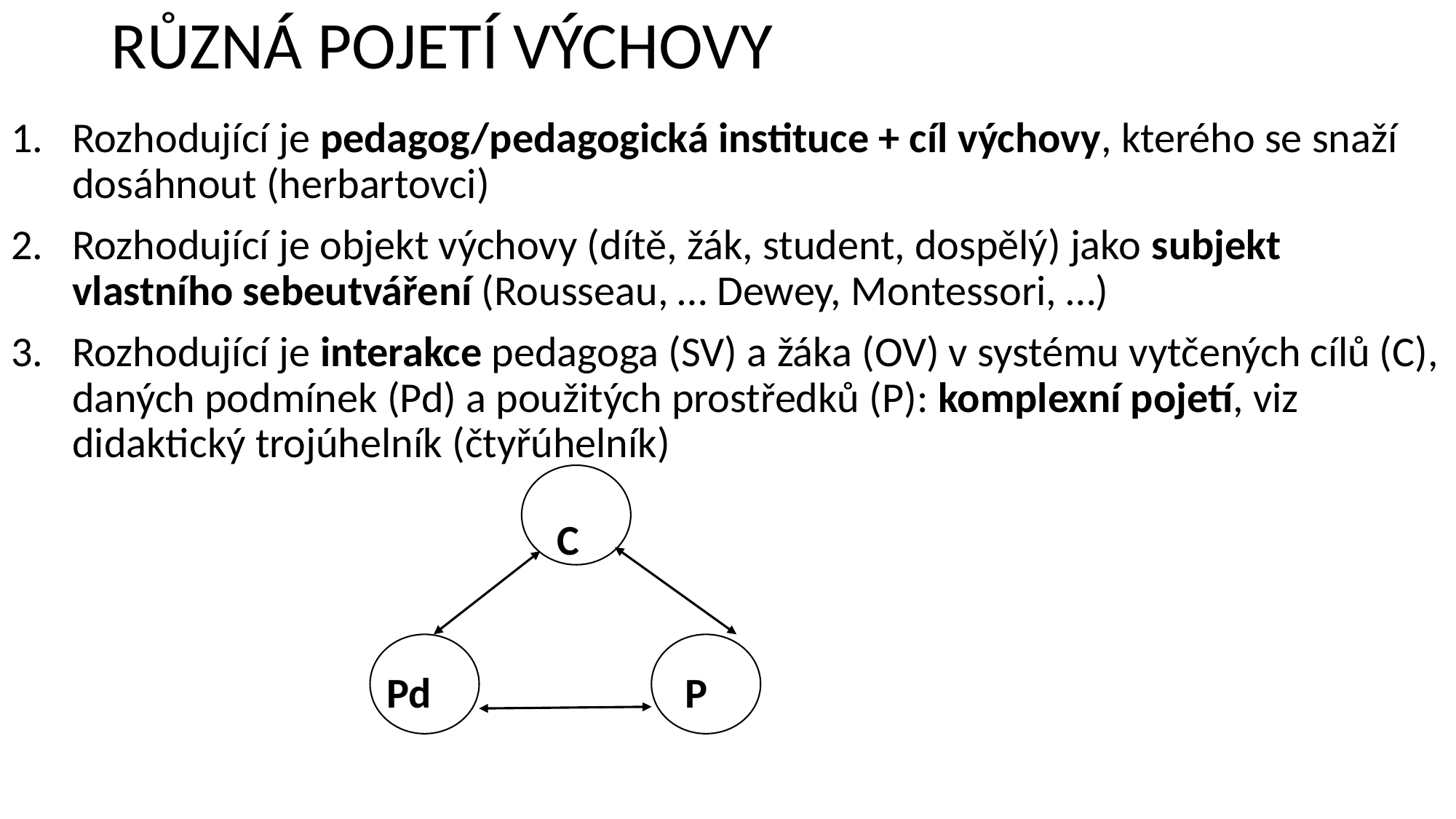

# RŮZNÁ POJETÍ VÝCHOVY
Rozhodující je pedagog/pedagogická instituce + cíl výchovy, kterého se snaží dosáhnout (herbartovci)
Rozhodující je objekt výchovy (dítě, žák, student, dospělý) jako subjekt vlastního sebeutváření (Rousseau, … Dewey, Montessori, …)
Rozhodující je interakce pedagoga (SV) a žáka (OV) v systému vytčených cílů (C), daných podmínek (Pd) a použitých prostředků (P): komplexní pojetí, viz didaktický trojúhelník (čtyřúhelník)

					C

			     Pd			  P